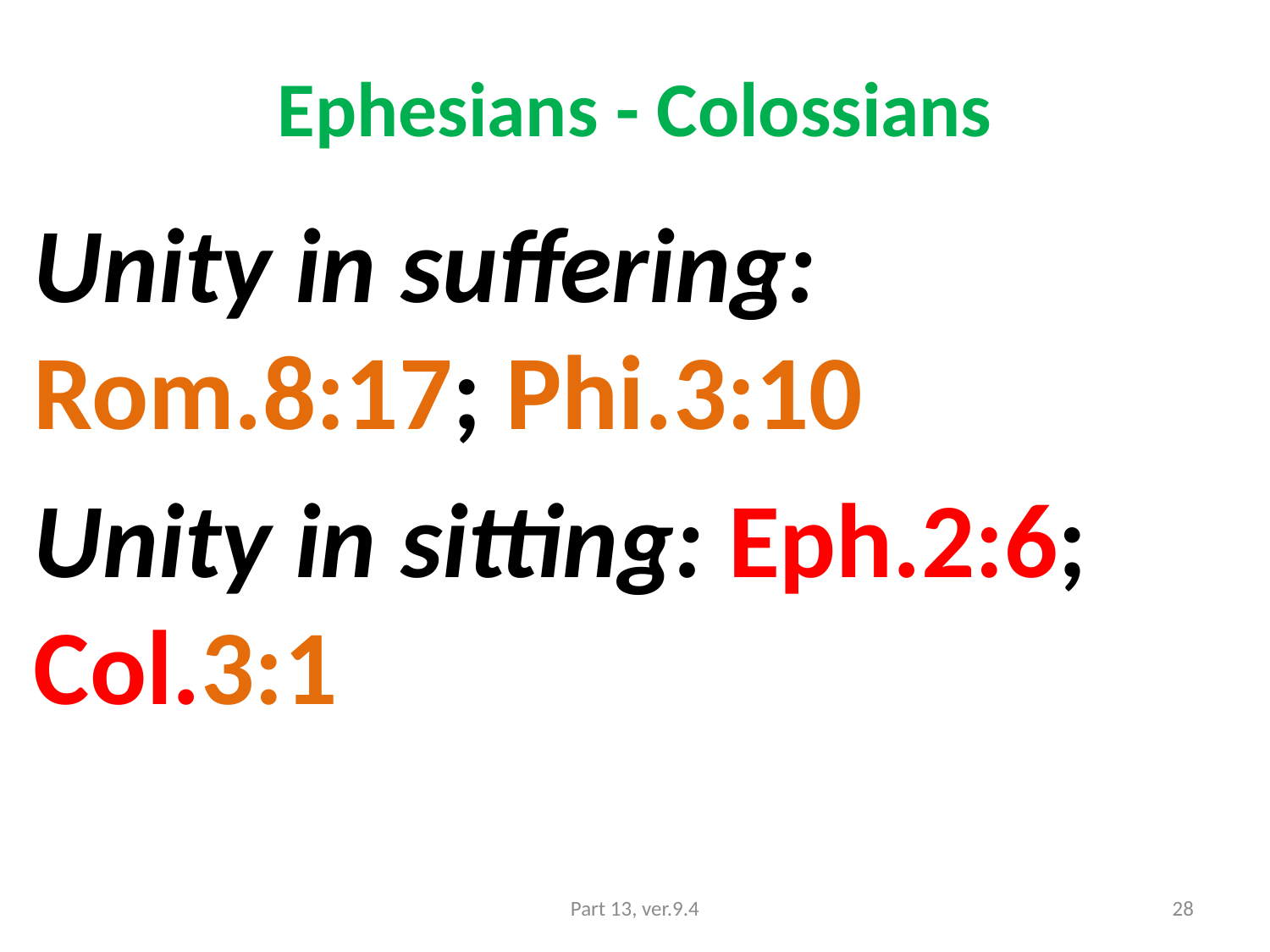

# Ephesians - Colossians
Unity in suffering: Rom.8:17; Phi.3:10
Unity in sitting: Eph.2:6; Col.3:1
Part 13, ver.9.4
28